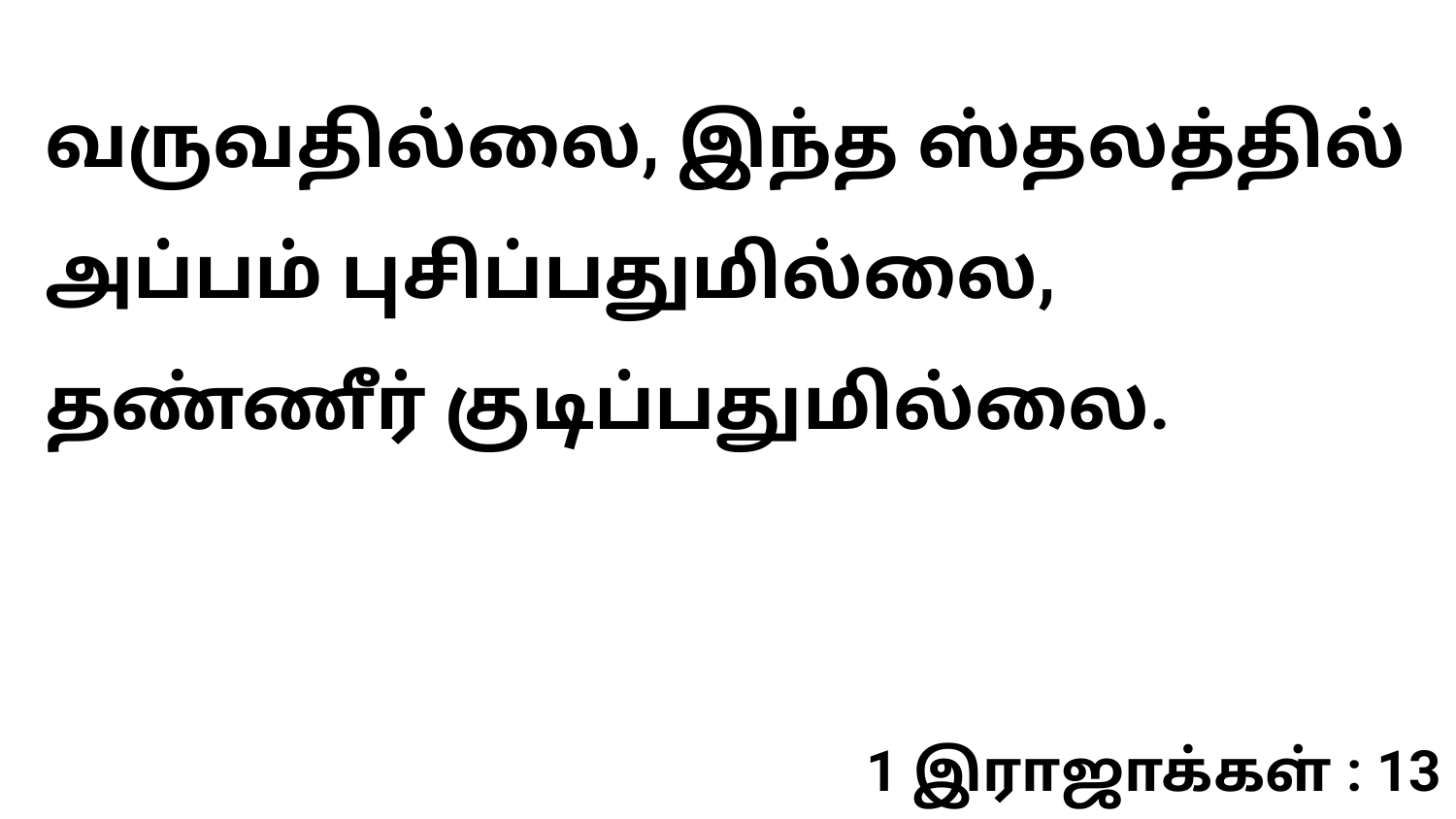

வருவதில்லை, இந்த ஸ்தலத்தில் அப்பம் புசிப்பதுமில்லை, தண்ணீர் குடிப்பதுமில்லை.
1 இராஜாக்கள் : 13